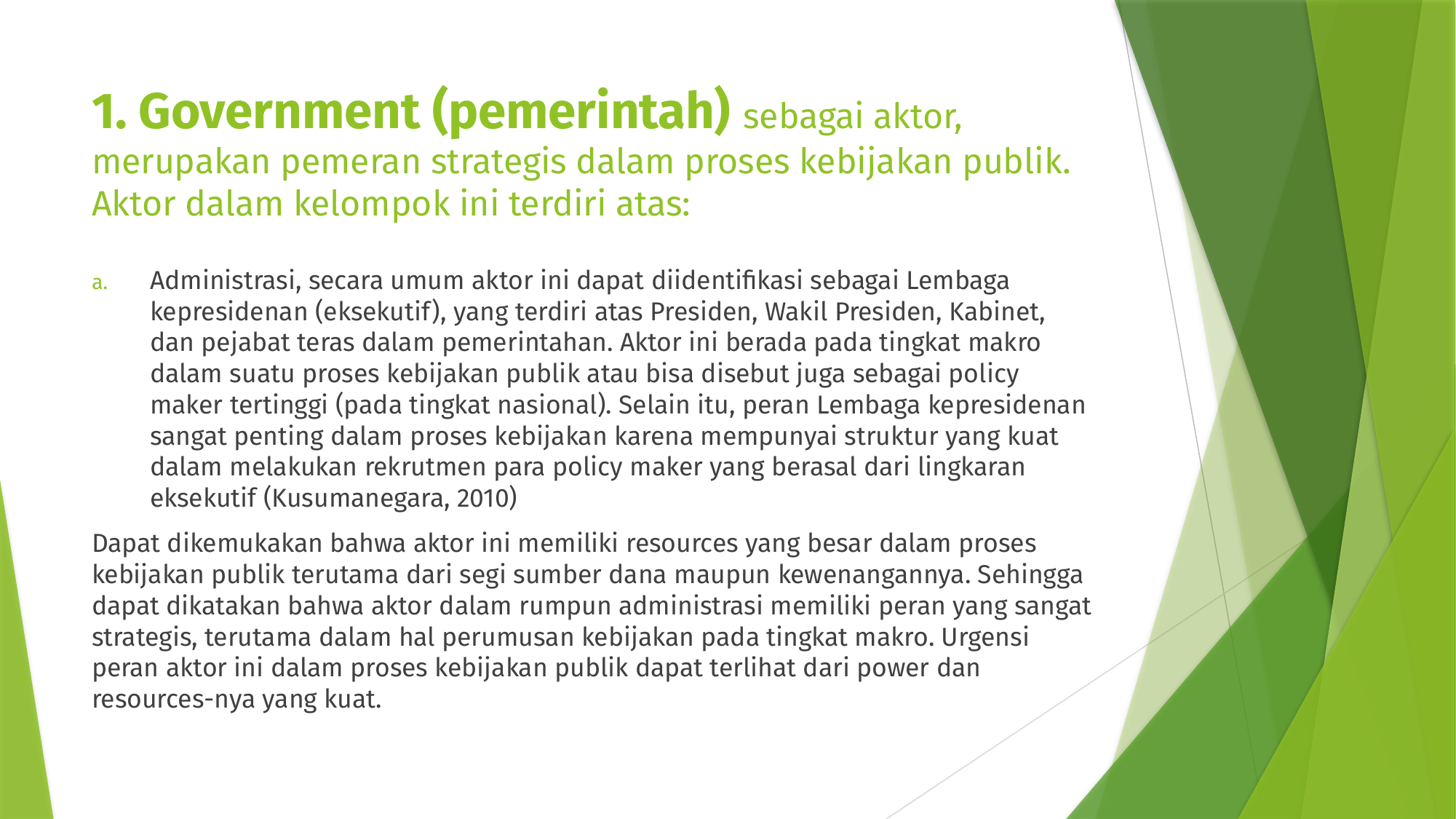

# 1. Government (pemerintah) sebagai aktor, merupakan pemeran strategis dalam proses kebijakan publik. Aktor dalam kelompok ini terdiri atas:
Administrasi, secara umum aktor ini dapat diidentifikasi sebagai Lembaga kepresidenan (eksekutif), yang terdiri atas Presiden, Wakil Presiden, Kabinet, dan pejabat teras dalam pemerintahan. Aktor ini berada pada tingkat makro dalam suatu proses kebijakan publik atau bisa disebut juga sebagai policy maker tertinggi (pada tingkat nasional). Selain itu, peran Lembaga kepresidenan sangat penting dalam proses kebijakan karena mempunyai struktur yang kuat dalam melakukan rekrutmen para policy maker yang berasal dari lingkaran eksekutif (Kusumanegara, 2010)
Dapat dikemukakan bahwa aktor ini memiliki resources yang besar dalam proses kebijakan publik terutama dari segi sumber dana maupun kewenangannya. Sehingga dapat dikatakan bahwa aktor dalam rumpun administrasi memiliki peran yang sangat strategis, terutama dalam hal perumusan kebijakan pada tingkat makro. Urgensi peran aktor ini dalam proses kebijakan publik dapat terlihat dari power dan resources-nya yang kuat.